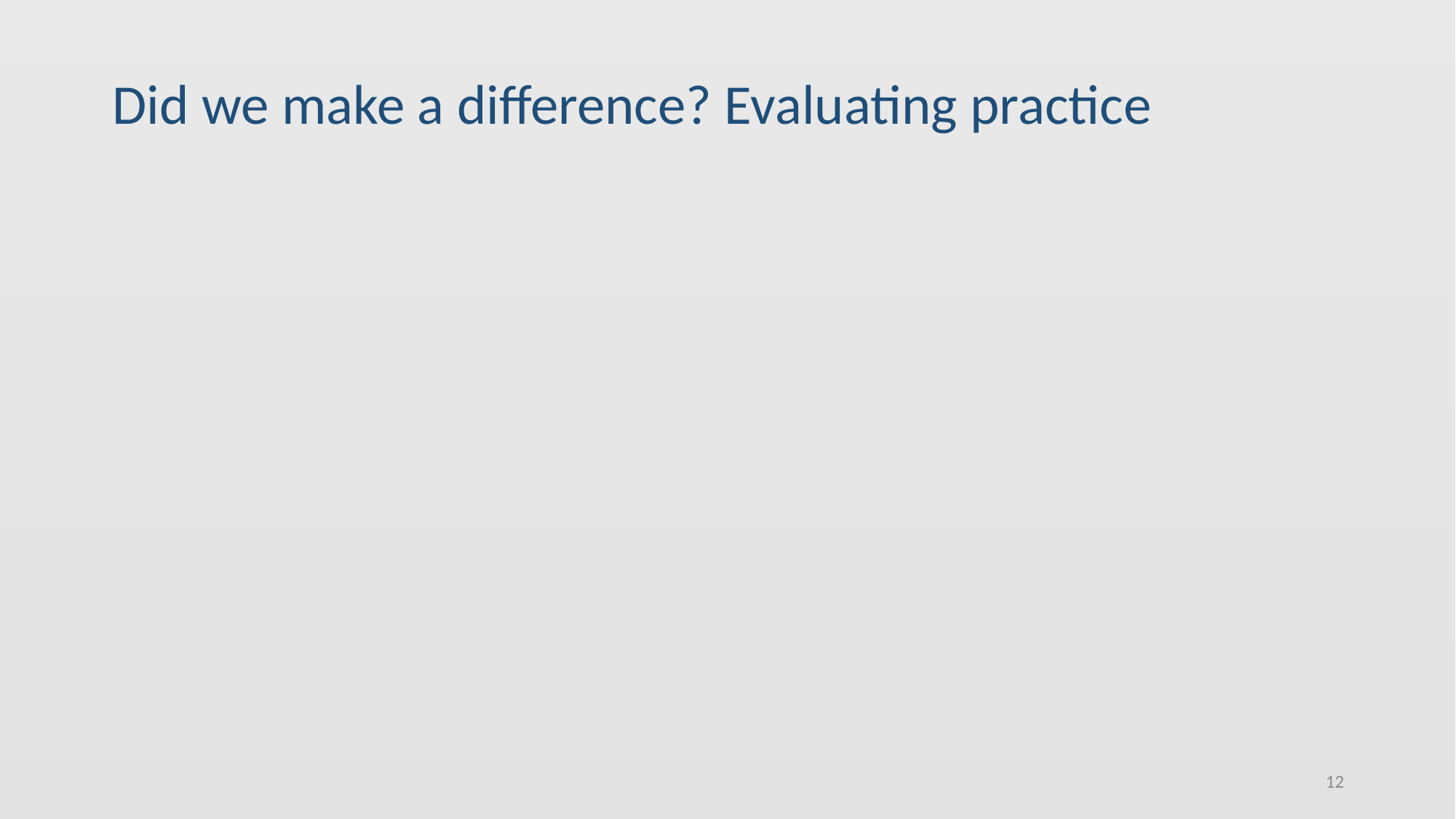

# Did we make a difference? Evaluating practice

12